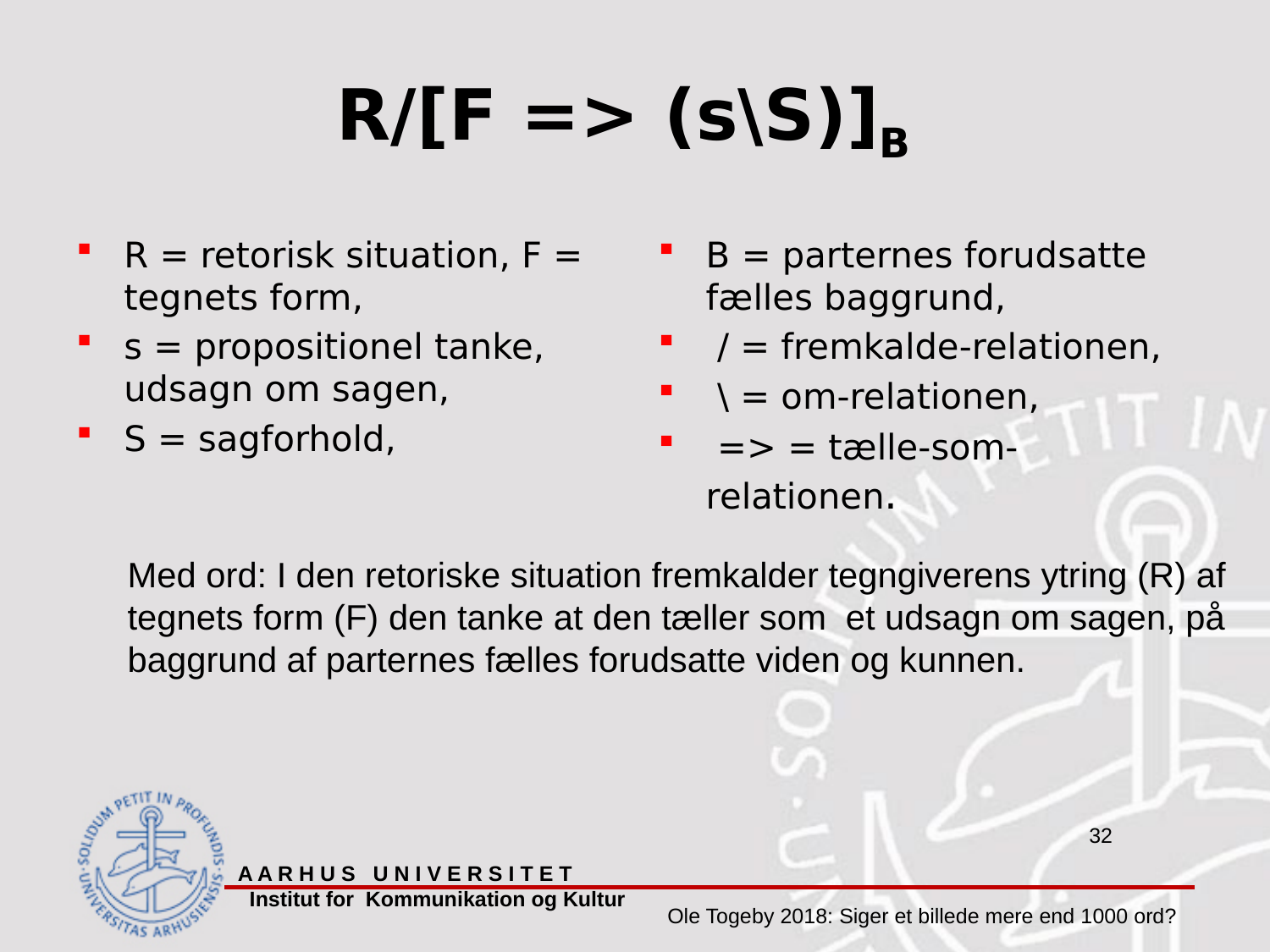

# R/[F => (s\S)]B
R = retorisk situation, F = tegnets form,
s = propositionel tanke, udsagn om sagen,
S = sagforhold,

B = parternes forudsatte fælles baggrund,
 / = fremkalde-relationen,
 \ = om-relationen,
 => = tælle-som-relationen.
Med ord: I den retoriske situation fremkalder tegngiverens ytring (R) af tegnets form (F) den tanke at den tæller som  et udsagn om sagen, på baggrund af parternes fælles forudsatte viden og kunnen.

A A R H U S   U N I V E R S I T E T            Institut for  Kommunikation og Kultur